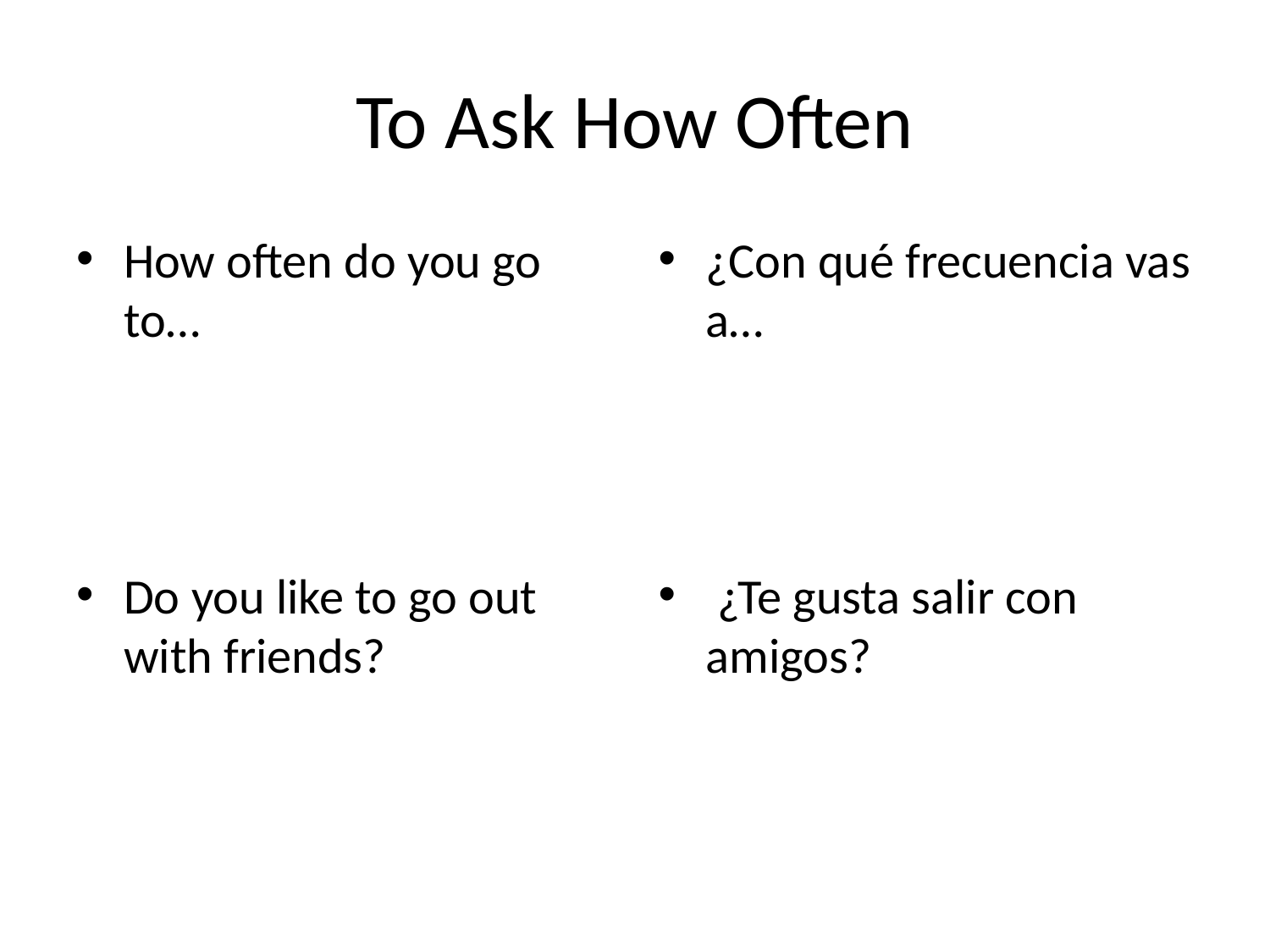

# To Ask How Often
How often do you go to…

Do you like to go out with friends?
¿Con qué frecuencia vas a…

 ¿Te gusta salir con amigos?